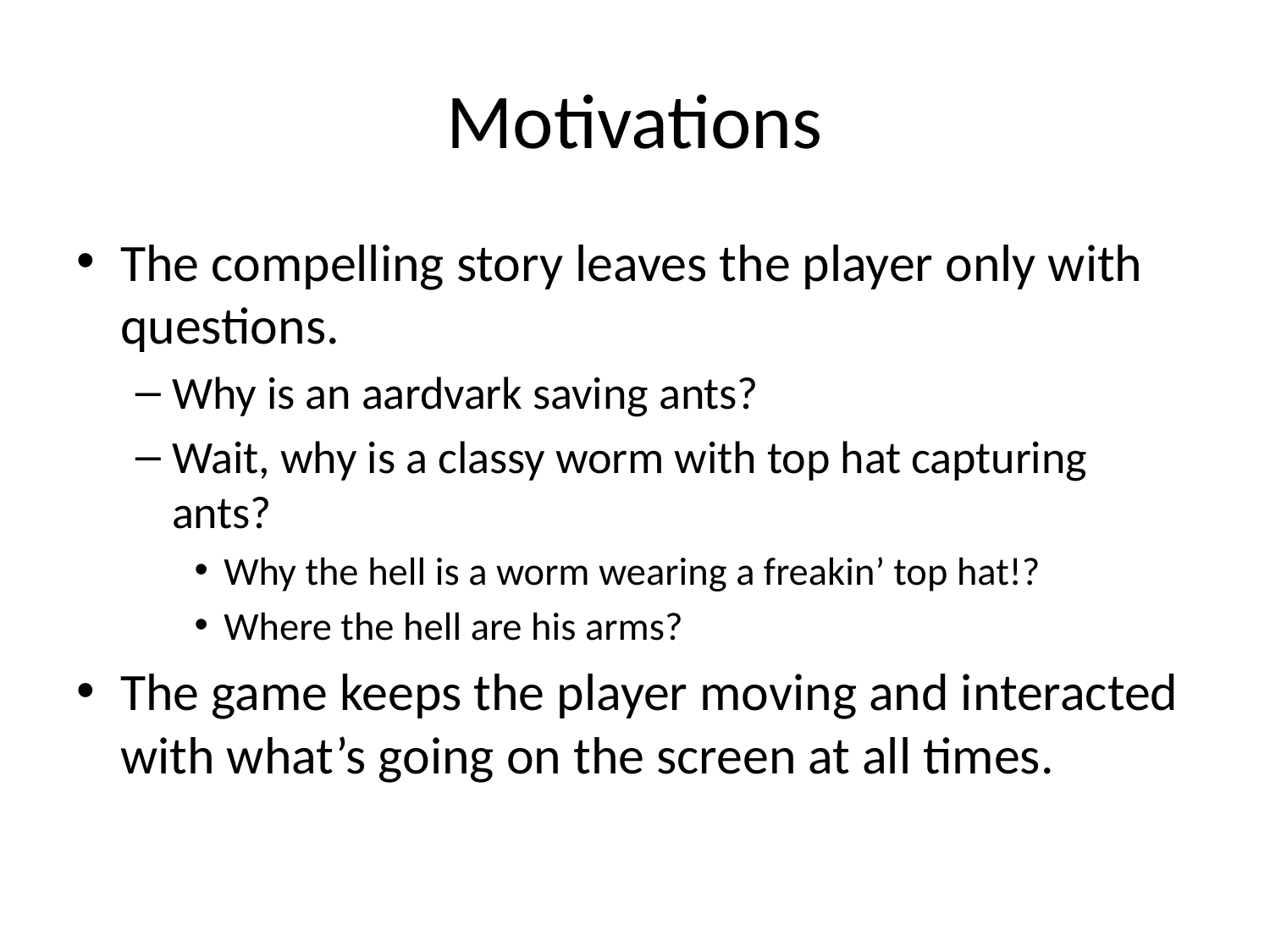

# Motivations
The compelling story leaves the player only with questions.
Why is an aardvark saving ants?
Wait, why is a classy worm with top hat capturing ants?
Why the hell is a worm wearing a freakin’ top hat!?
Where the hell are his arms?
The game keeps the player moving and interacted with what’s going on the screen at all times.